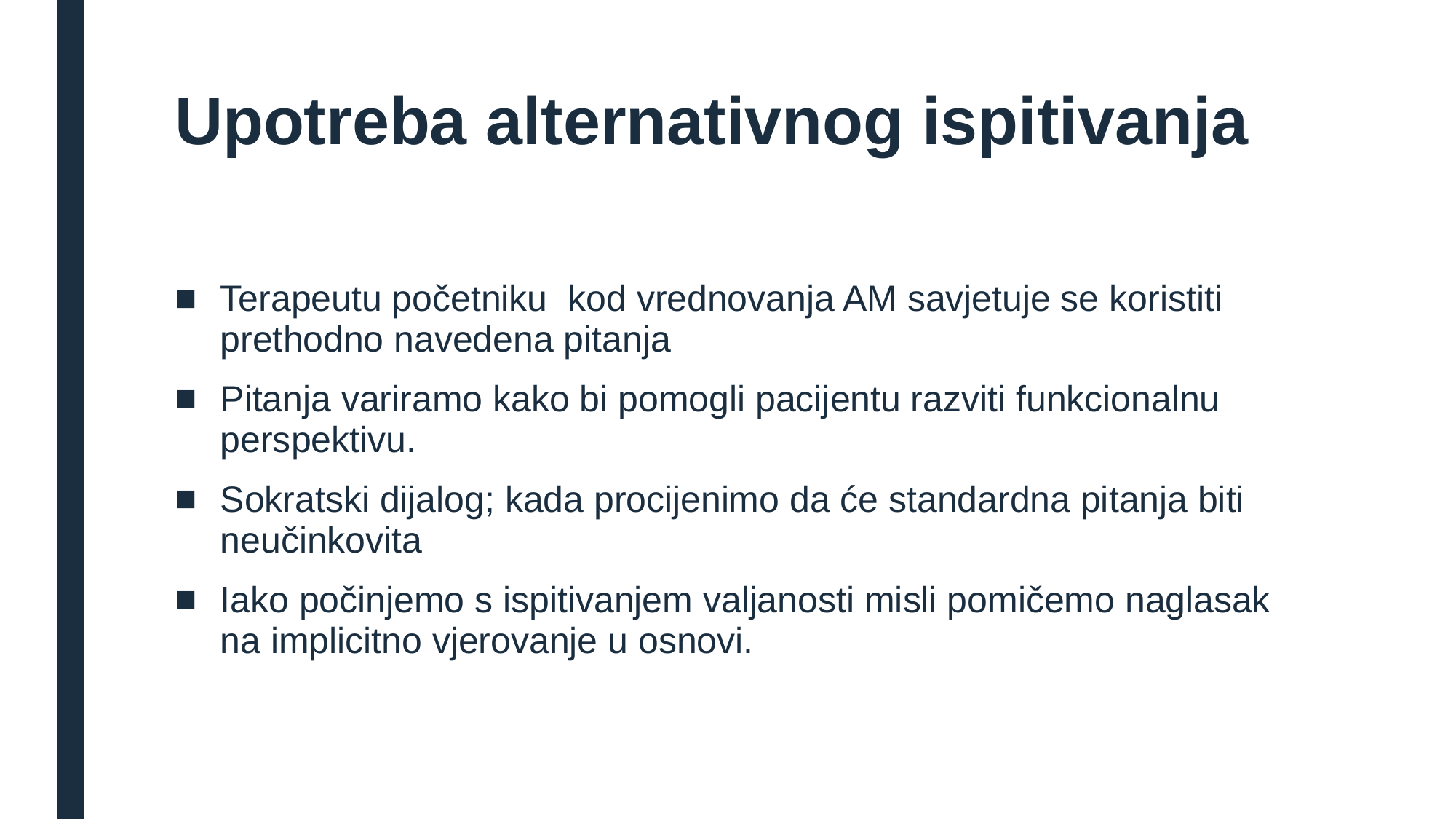

# Upotreba alternativnog ispitivanja
Terapeutu početniku  kod vrednovanja AM savjetuje se koristiti prethodno navedena pitanja
Pitanja variramo kako bi pomogli pacijentu razviti funkcionalnu perspektivu.
Sokratski dijalog; kada procijenimo da će standardna pitanja biti neučinkovita
Iako počinjemo s ispitivanjem valjanosti misli pomičemo naglasak na implicitno vjerovanje u osnovi.